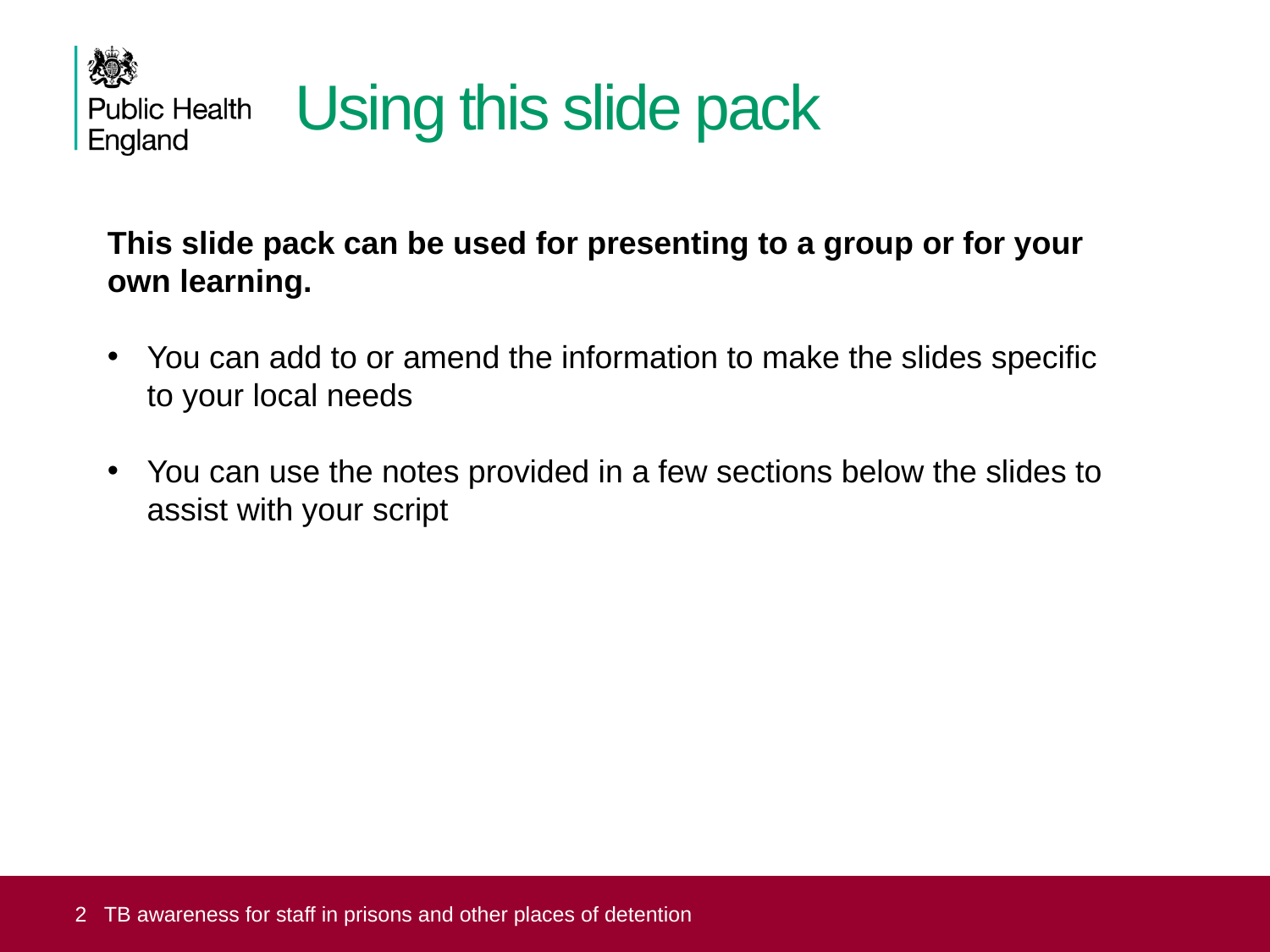

# Using this slide pack
This slide pack can be used for presenting to a group or for your own learning.

You can add to or amend the information to make the slides specific to your local needs

You can use the notes provided in a few sections below the slides to assist with your script
2   TB awareness for staff in prisons and other places of detention